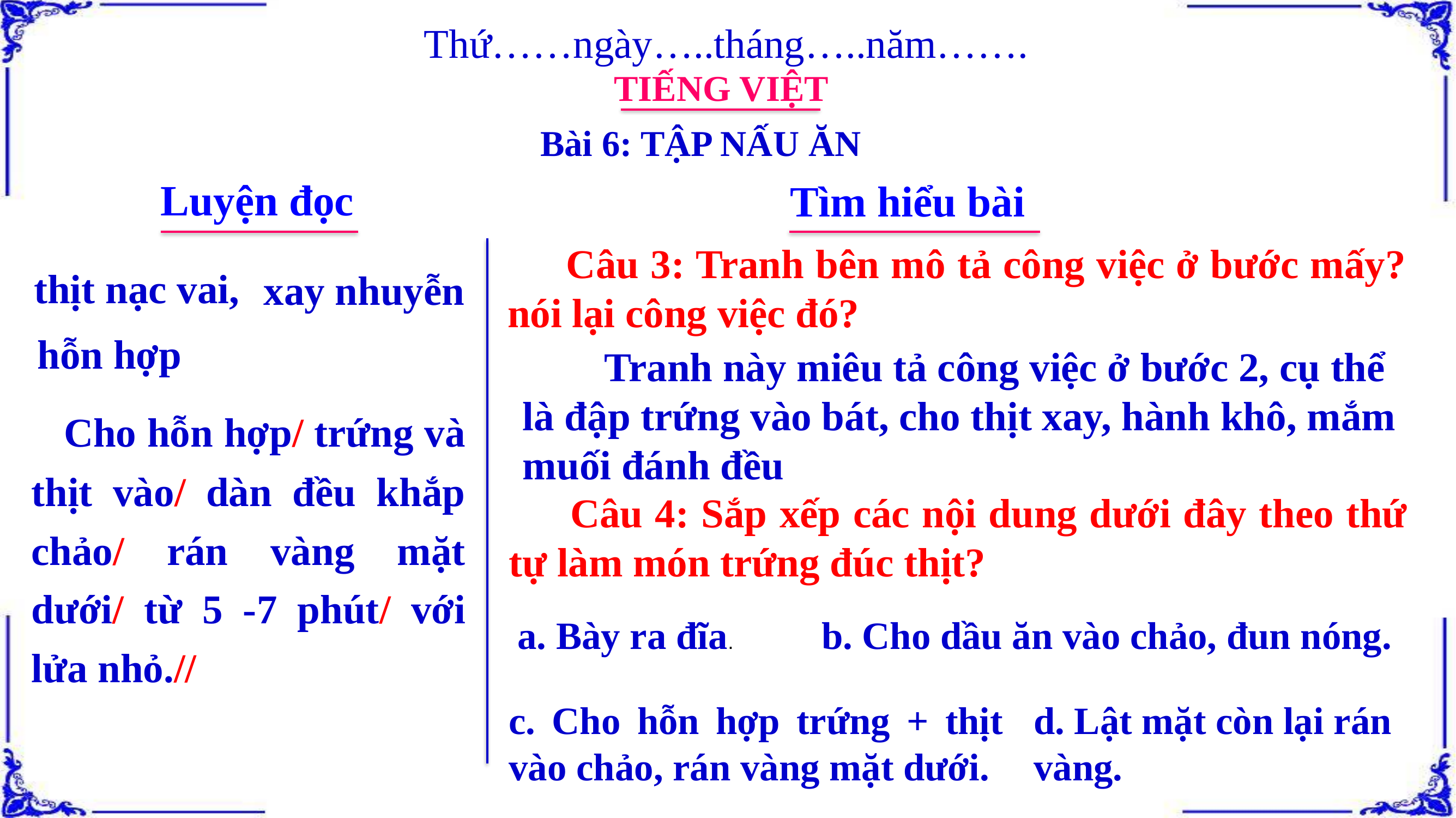

Thứ……ngày…..tháng…..năm…….
TIẾNG VIỆT
Bài 6: TẬP NẤU ĂN
Luyện đọc
Tìm hiểu bài
     Câu 3: Tranh bên mô tả công việc ở bước mấy? nói lại công việc đó?
thịt nạc vai,
xay nhuyễn
hỗn hợp
	Tranh này miêu tả công việc ở bước 2, cụ thể là đập trứng vào bát, cho thịt xay, hành khô, mắm muối đánh đều
   Cho hỗn hợp/ trứng và thịt vào/ dàn đều khắp chảo/ rán vàng mặt dưới/ từ 5 -7 phút/ với lửa nhỏ.//
     Câu 4: Sắp xếp các nội dung dưới đây theo thứ tự làm món trứng đúc thịt?
a. Bày ra đĩa.
b. Cho dầu ăn vào chảo, đun nóng.
d. Lật mặt còn lại rán vàng.
c. Cho hỗn hợp trứng + thịt vào chảo, rán vàng mặt dưới.